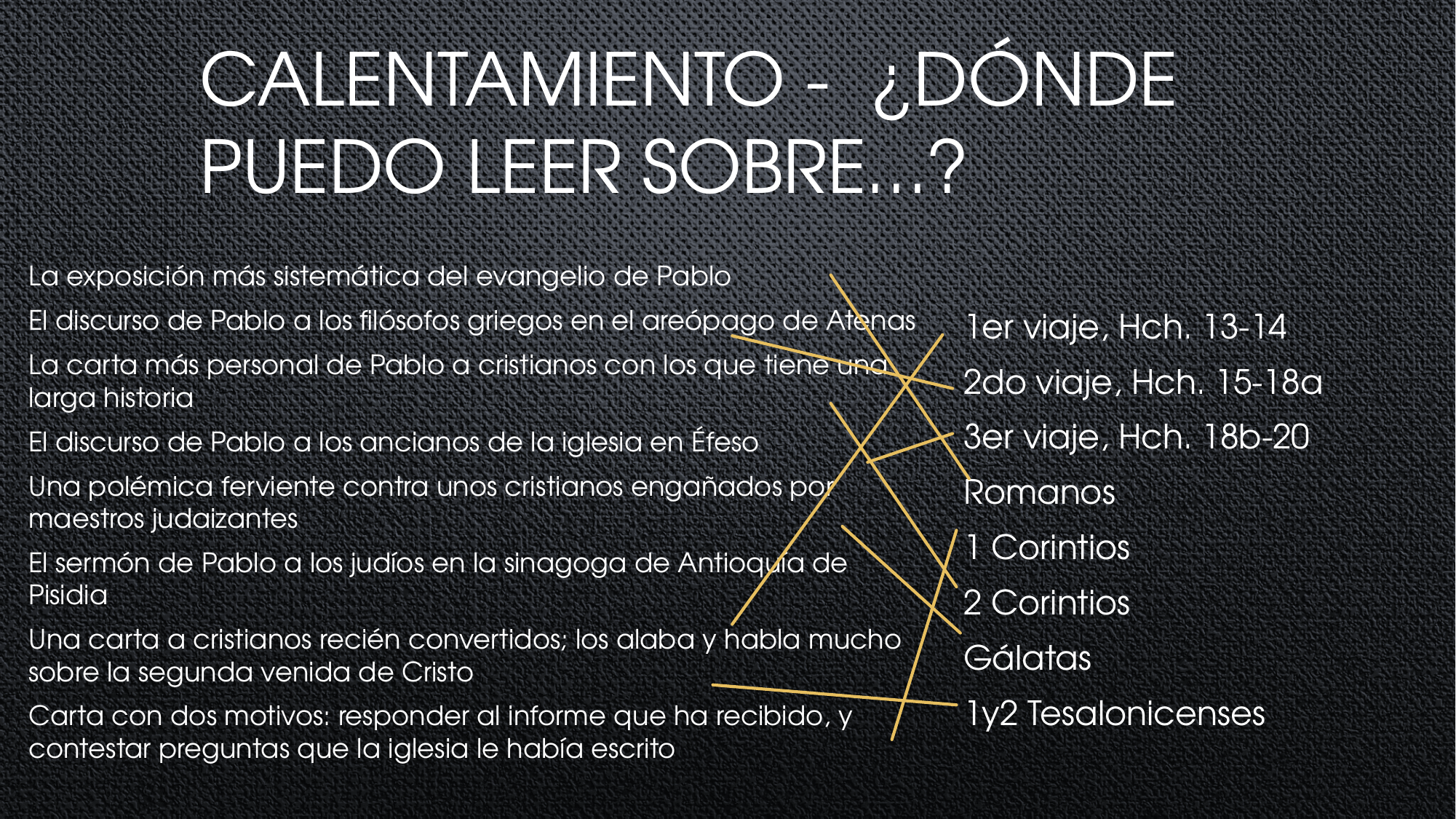

# Calentamiento -  ¿Dónde puedo leer sobre…?
La exposición más sistemática del evangelio de Pablo
El discurso de Pablo a los filósofos griegos en el areópago de Atenas
La carta más personal de Pablo a cristianos con los que tiene una larga historia
El discurso de Pablo a los ancianos de la iglesia en Éfeso
Una polémica ferviente contra unos cristianos engañados por maestros judaizantes
El sermón de Pablo a los judíos en la sinagoga de Antioquía de Pisidia
Una carta a cristianos recién convertidos; los alaba y habla mucho sobre la segunda venida de Cristo
Carta con dos motivos: responder al informe que ha recibido, y contestar preguntas que la iglesia le había escrito
1er viaje, Hch. 13-14
2do viaje, Hch. 15-18a
3er viaje, Hch. 18b-20
Romanos
1 Corintios
2 Corintios
Gálatas
1y2 Tesalonicenses